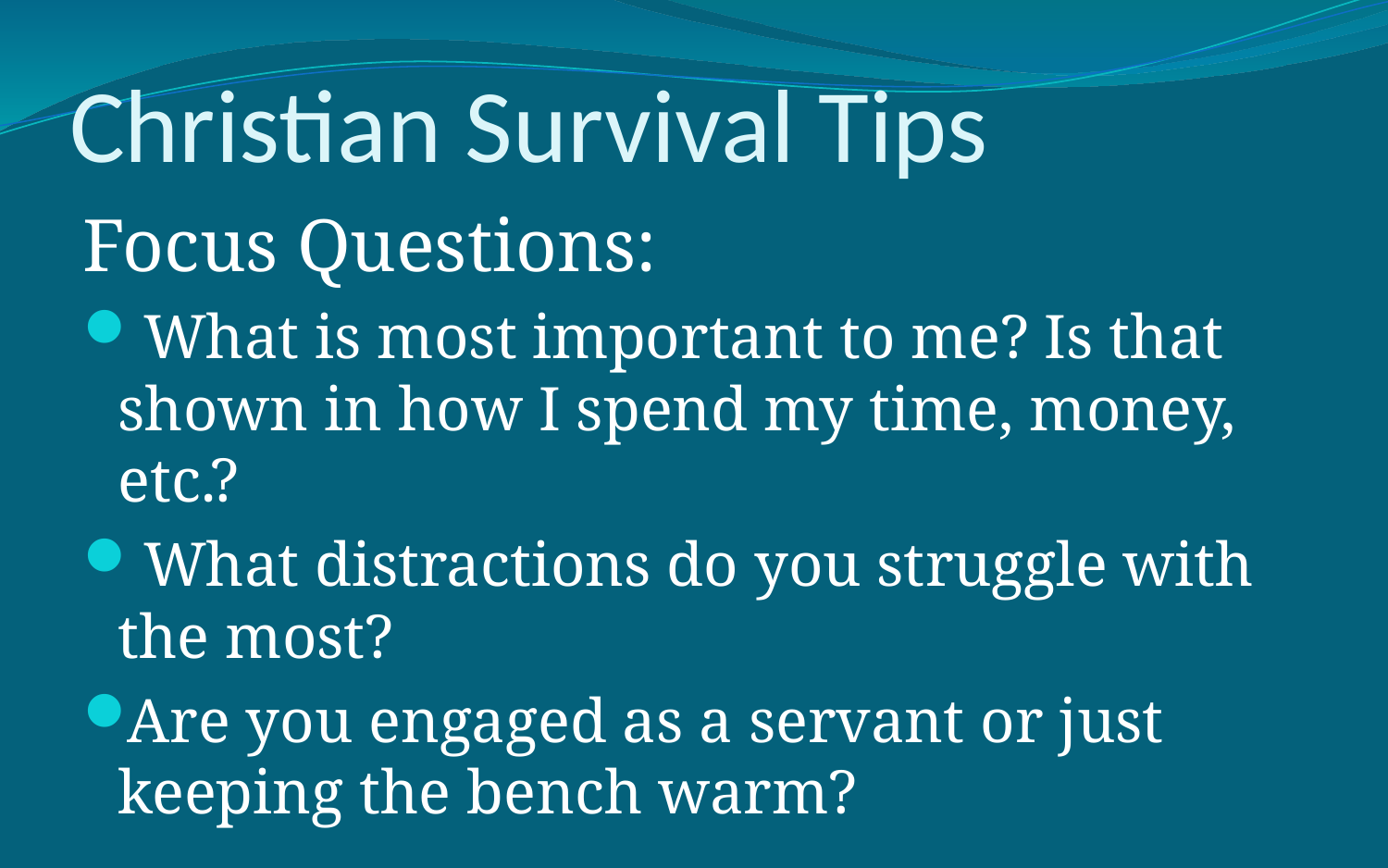

# Christian Survival Tips
Focus Questions:
 What is most important to me? Is that shown in how I spend my time, money, etc.?
 What distractions do you struggle with the most?
Are you engaged as a servant or just keeping the bench warm?